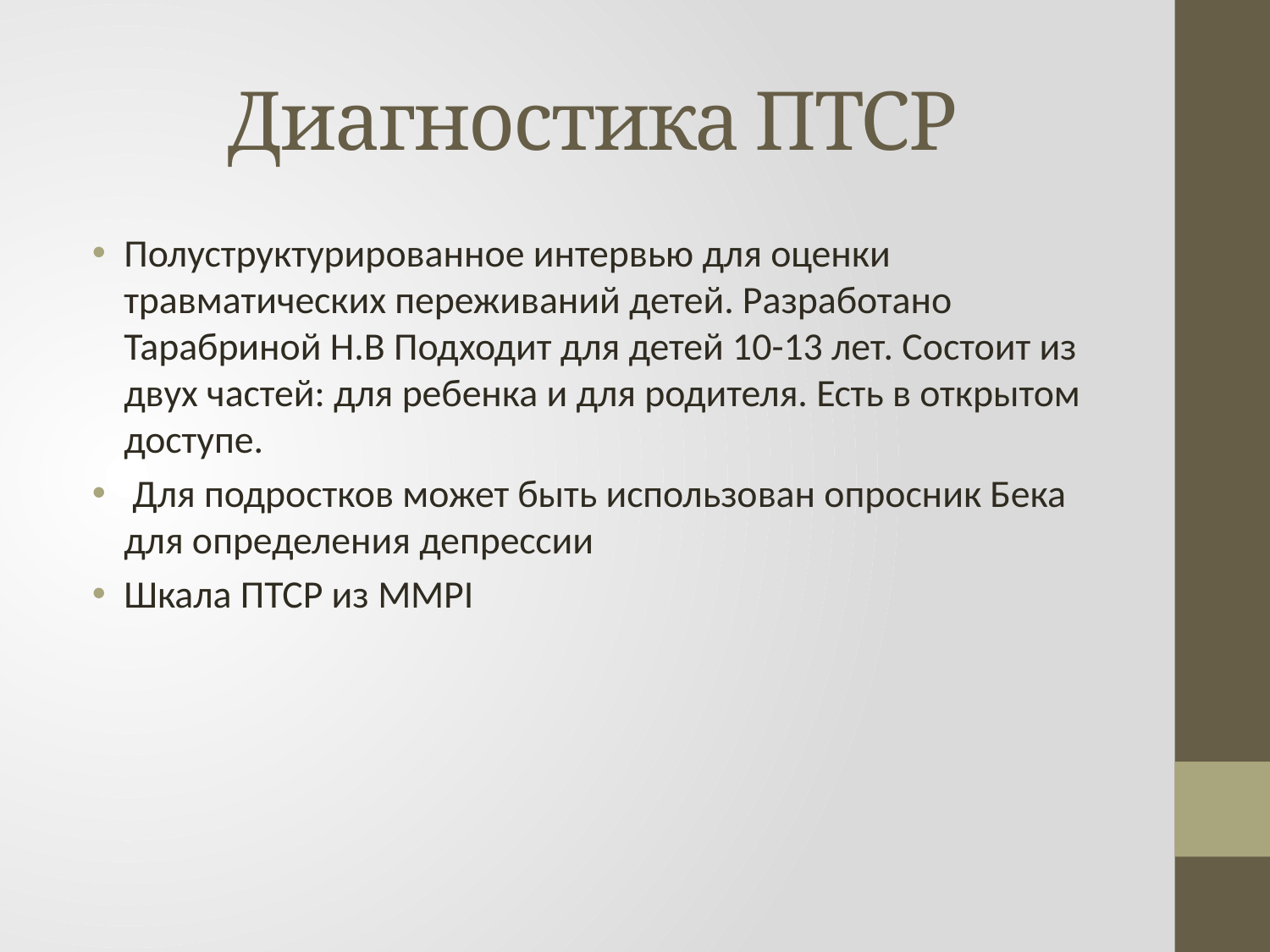

# Диагностика ПТСР
Полуструктурированное интервью для оценки травматических переживаний детей. Разработано Тарабриной Н.В Подходит для детей 10-13 лет. Состоит из двух частей: для ребенка и для родителя. Есть в открытом доступе.
 Для подростков может быть использован опросник Бека для определения депрессии
Шкала ПТСР из MMPI